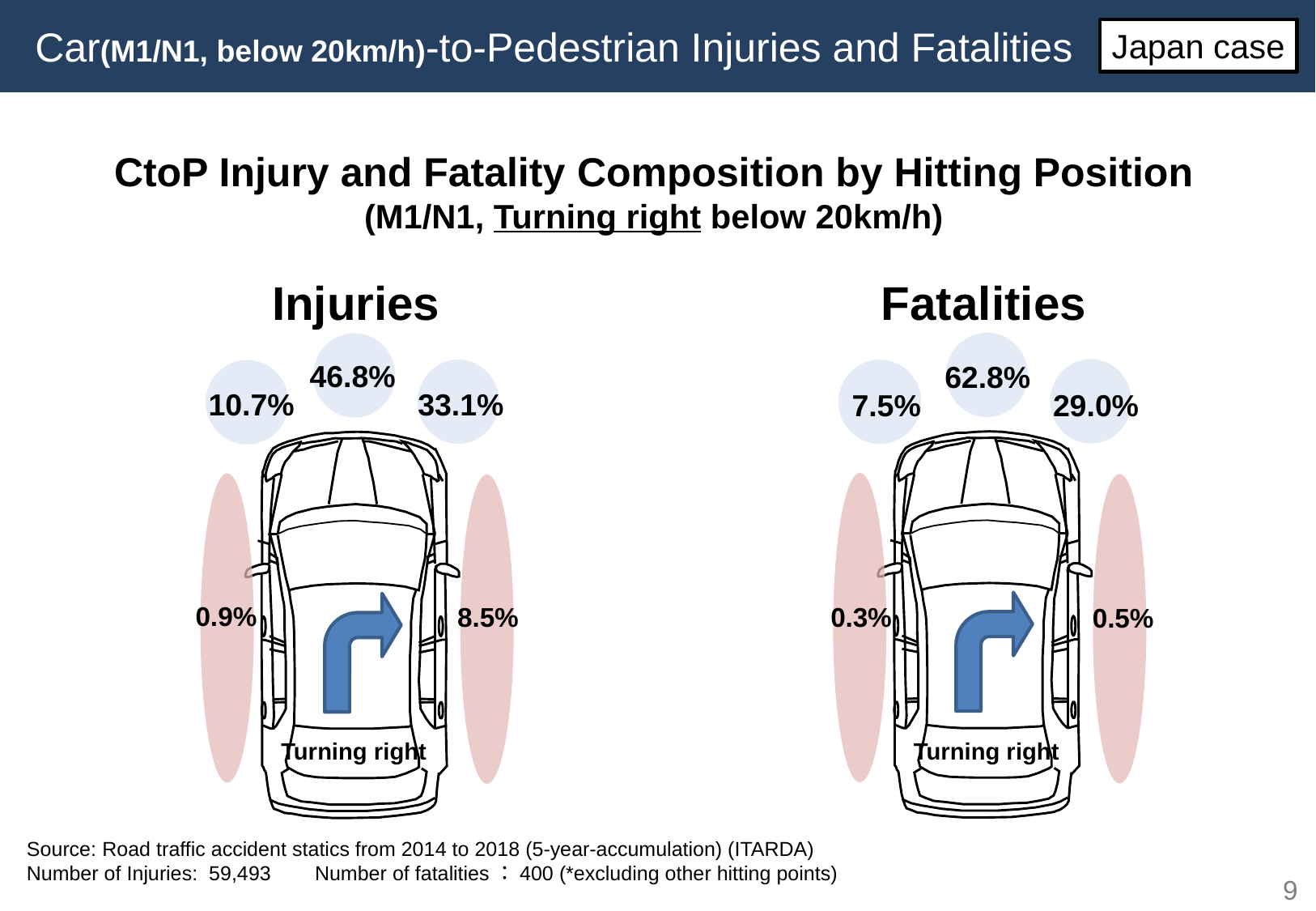

# Car(M1/N1, below 20km/h)-to-Pedestrian Injuries and Fatalities
Japan case
CtoP Injury and Fatality Composition by Hitting Position
(M1/N1, Turning right below 20km/h)
Injuries
Fatalities

46.8%
62.8%

10.7%
33.1%
7.5%
29.0%

0.9%

0.3%
8.5%
0.5%
Turning right
Turning right
Source: Road traffic accident statics from 2014 to 2018 (5-year-accumulation) (ITARDA)
Number of Injuries:  59,493　   Number of fatalities：400 (*excluding other hitting points)
9